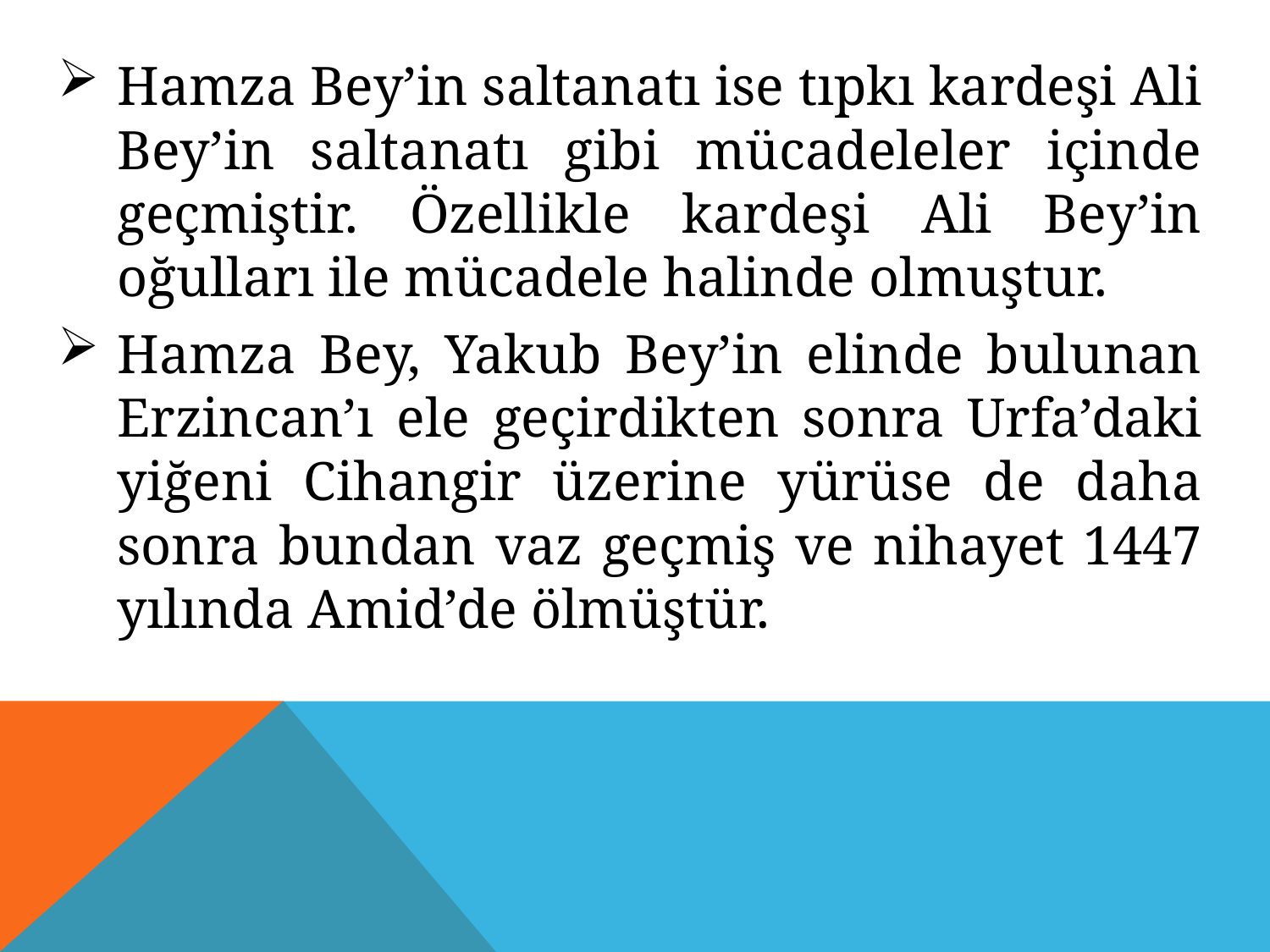

Hamza Bey’in saltanatı ise tıpkı kardeşi Ali Bey’in saltanatı gibi mücadeleler içinde geçmiştir. Özellikle kardeşi Ali Bey’in oğulları ile mücadele halinde olmuştur.
Hamza Bey, Yakub Bey’in elinde bulunan Erzincan’ı ele geçirdikten sonra Urfa’daki yiğeni Cihangir üzerine yürüse de daha sonra bundan vaz geçmiş ve nihayet 1447 yılında Amid’de ölmüştür.